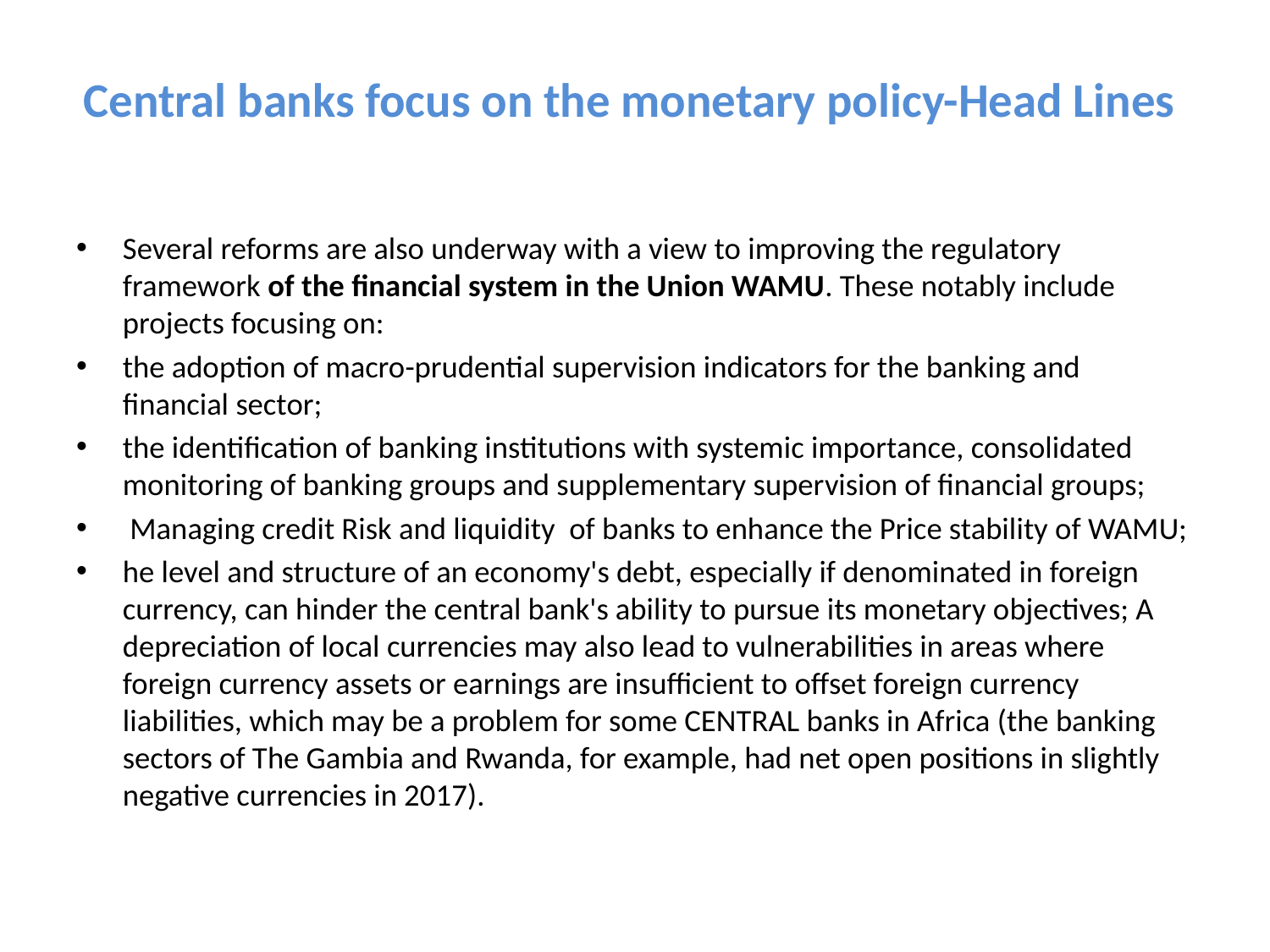

# Central banks focus on the monetary policy-Head Lines
Several reforms are also underway with a view to improving the regulatory framework of the financial system in the Union WAMU. These notably include projects focusing on:
the adoption of macro-prudential supervision indicators for the banking and financial sector;
the identification of banking institutions with systemic importance, consolidated monitoring of banking groups and supplementary supervision of financial groups;
 Managing credit Risk and liquidity  of banks to enhance the Price stability of WAMU;
he level and structure of an economy's debt, especially if denominated in foreign currency, can hinder the central bank's ability to pursue its monetary objectives; A depreciation of local currencies may also lead to vulnerabilities in areas where foreign currency assets or earnings are insufficient to offset foreign currency liabilities, which may be a problem for some CENTRAL banks in Africa (the banking sectors of The Gambia and Rwanda, for example, had net open positions in slightly negative currencies in 2017).